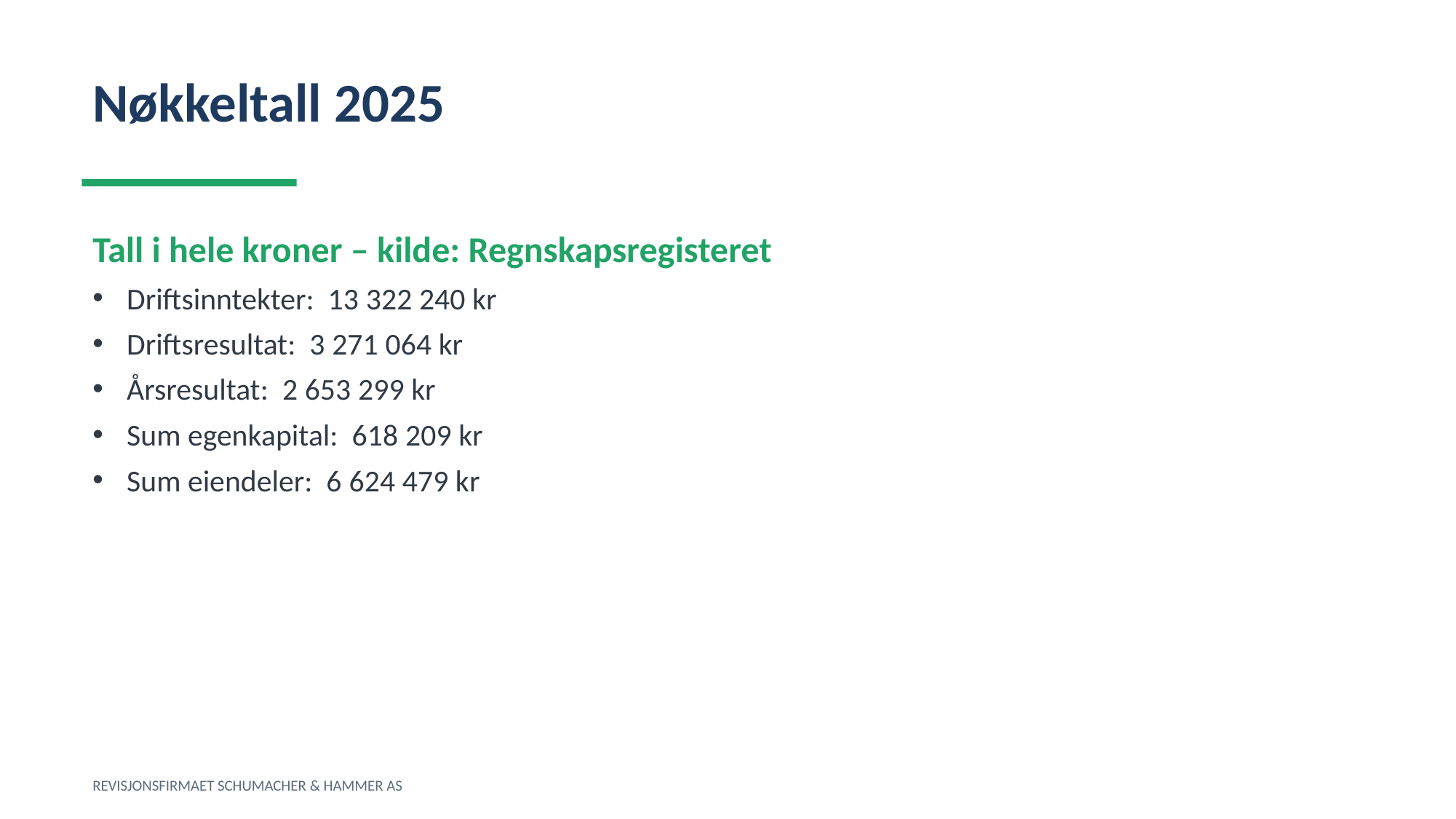

Nøkkeltall 2025

Tall i hele kroner – kilde: Regnskapsregisteret
Driftsinntekter:  13 322 240 kr
Driftsresultat:  3 271 064 kr
Årsresultat:  2 653 299 kr
Sum egenkapital:  618 209 kr
Sum eiendeler:  6 624 479 kr
REVISJONSFIRMAET SCHUMACHER & HAMMER AS